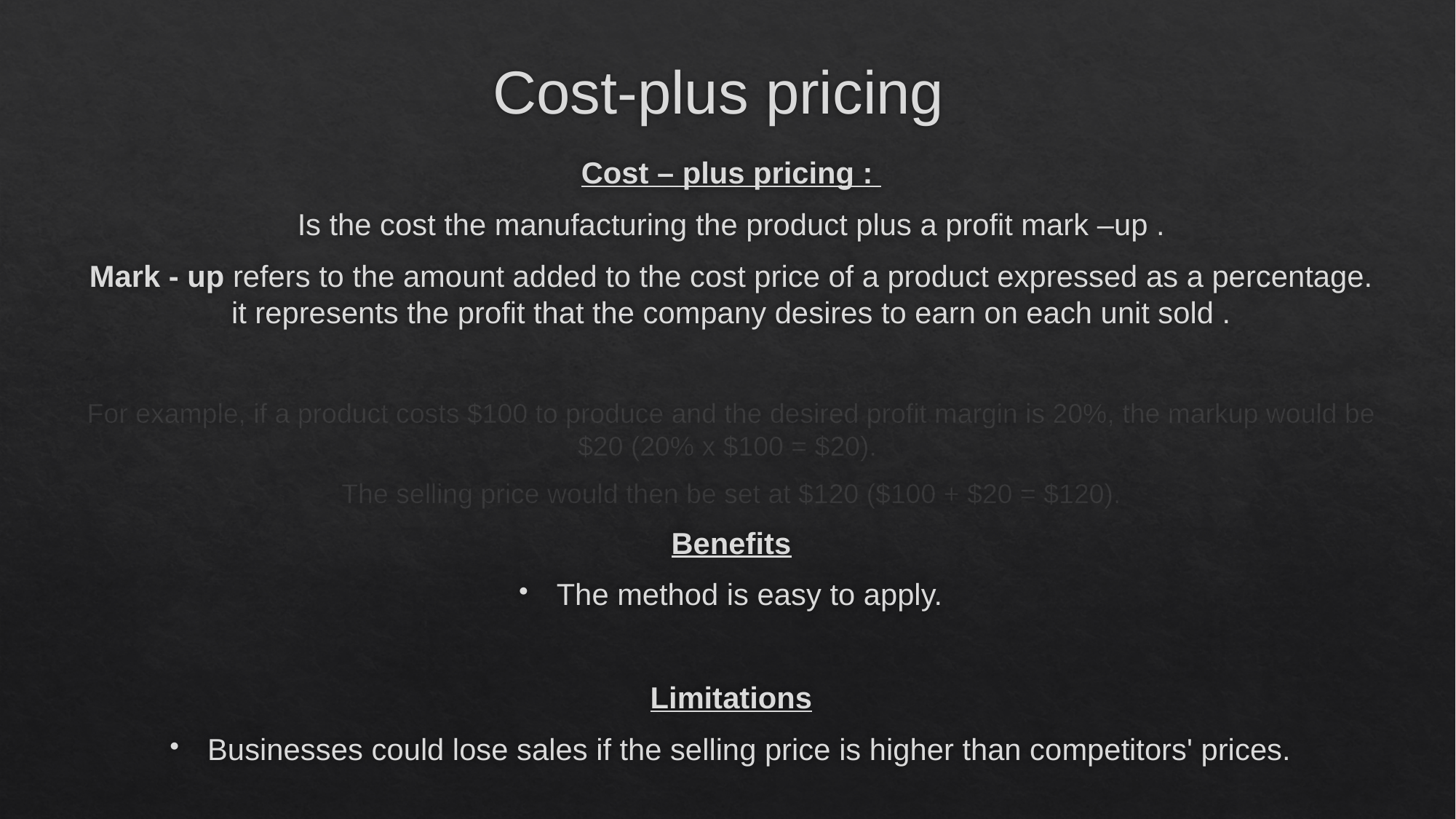

# Cost-plus pricing
Cost – plus pricing :
Is the cost the manufacturing the product plus a profit mark –up .
Mark - up refers to the amount added to the cost price of a product expressed as a percentage. it represents the profit that the company desires to earn on each unit sold .

For example, if a product costs $100 to produce and the desired profit margin is 20%, the markup would be $20 (20% x $100 = $20).
The selling price would then be set at $120 ($100 + $20 = $120).
Benefits
﻿﻿The method is easy to apply.

Limitations
﻿﻿Businesses could lose sales if the selling price is higher than competitors' prices.